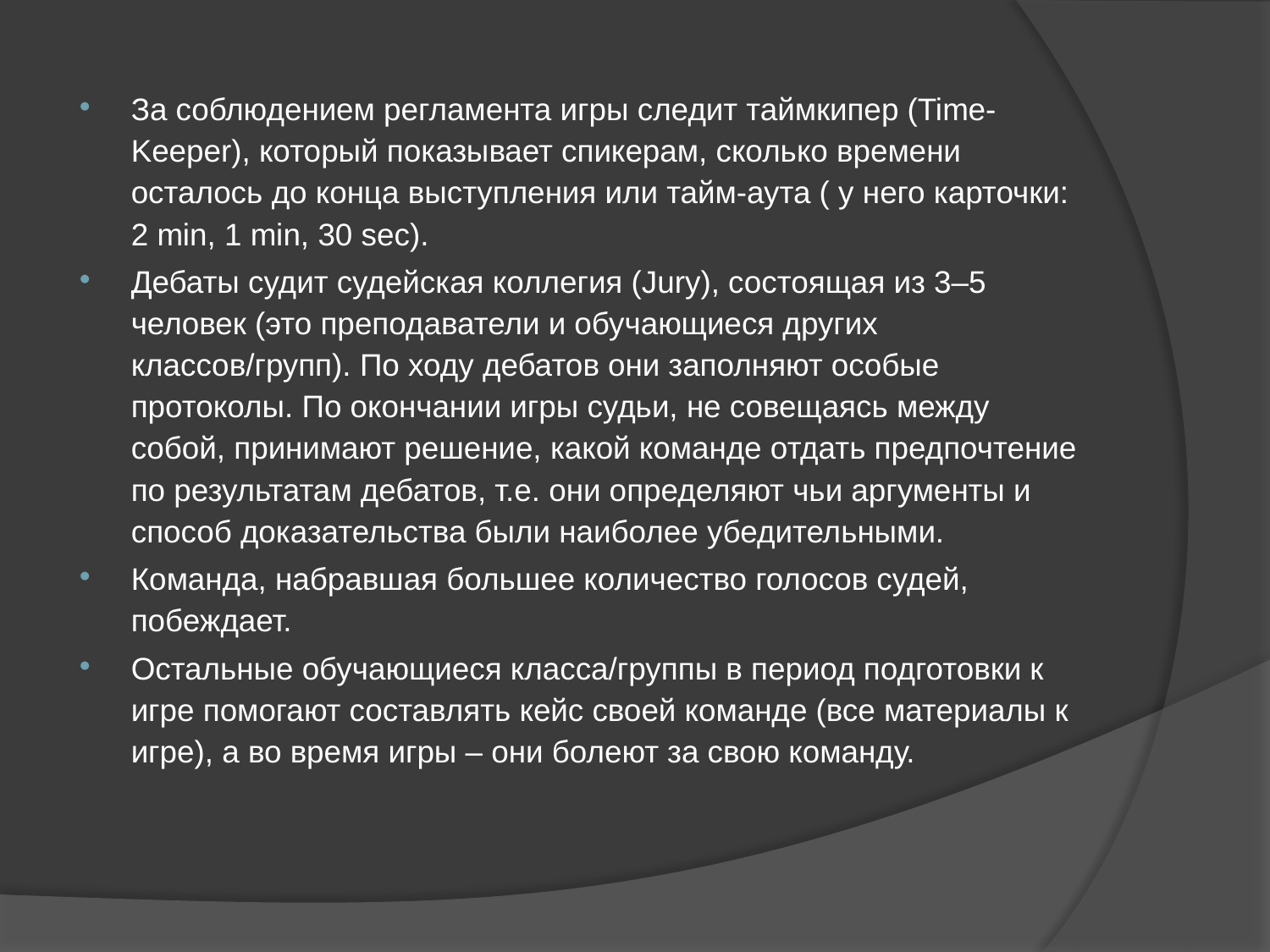

#
За соблюдением регламента игры следит таймкипер (Time-Keeper), который показывает спикерам, сколько времени осталось до конца выступления или тайм-аута ( у него карточки: 2 min, 1 min, 30 sec).
Дебаты судит судейская коллегия (Jury), состоящая из 3–5 человек (это преподаватели и обучающиеся других классов/групп). По ходу дебатов они заполняют особые протоколы. По окончании игры судьи, не совещаясь между собой, принимают решение, какой команде отдать предпочтение по результатам дебатов, т.е. они определяют чьи аргументы и способ доказательства были наиболее убедительными.
Команда, набравшая большее количество голосов судей, побеждает.
Остальные обучающиеся класса/группы в период подготовки к игре помогают составлять кейс своей команде (все материалы к игре), а во время игры – они болеют за свою команду.